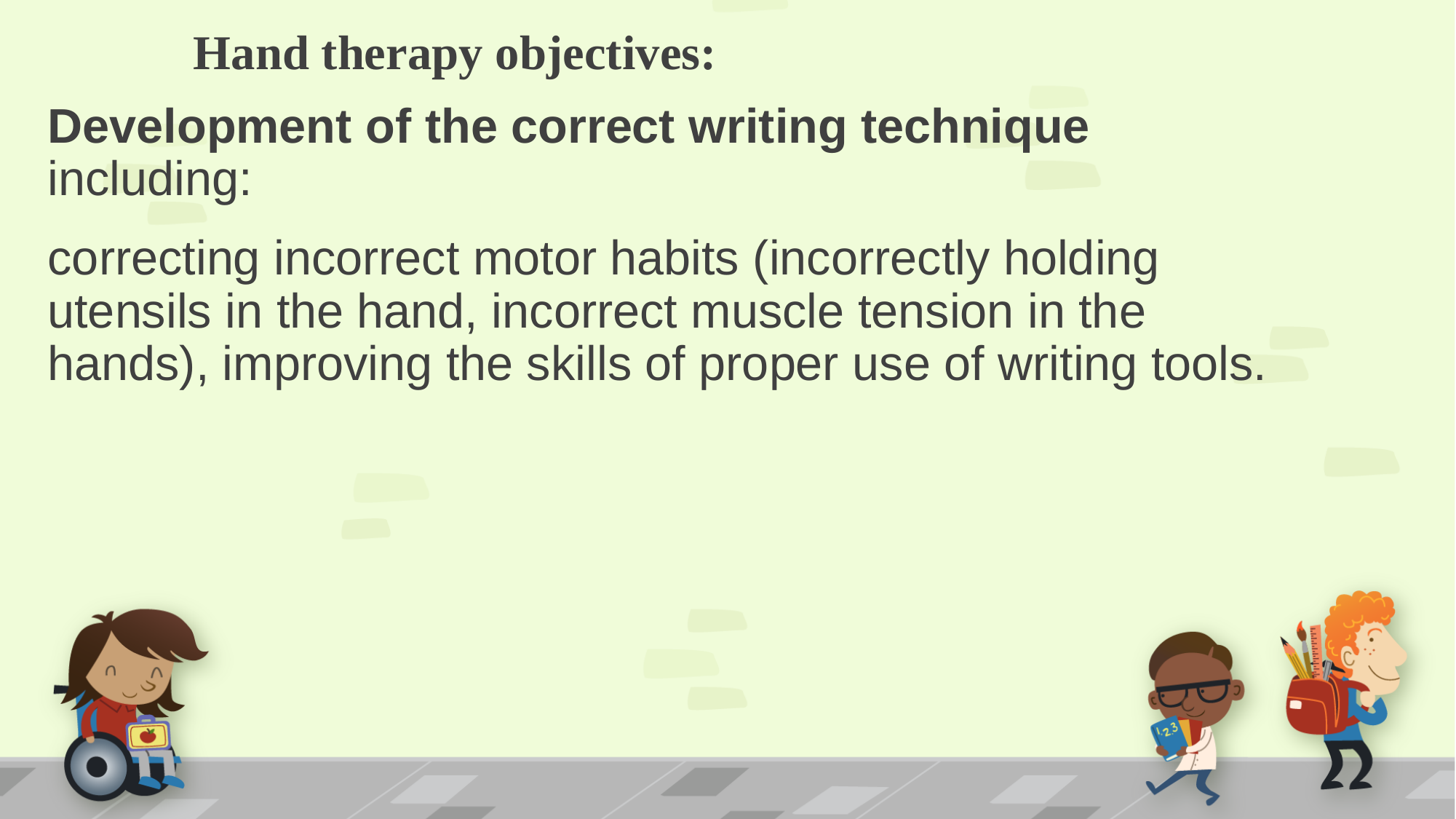

# Hand therapy objectives:
Development of the correct writing technique including:
correcting incorrect motor habits (incorrectly holding utensils in the hand, incorrect muscle tension in the hands), improving the skills of proper use of writing tools.